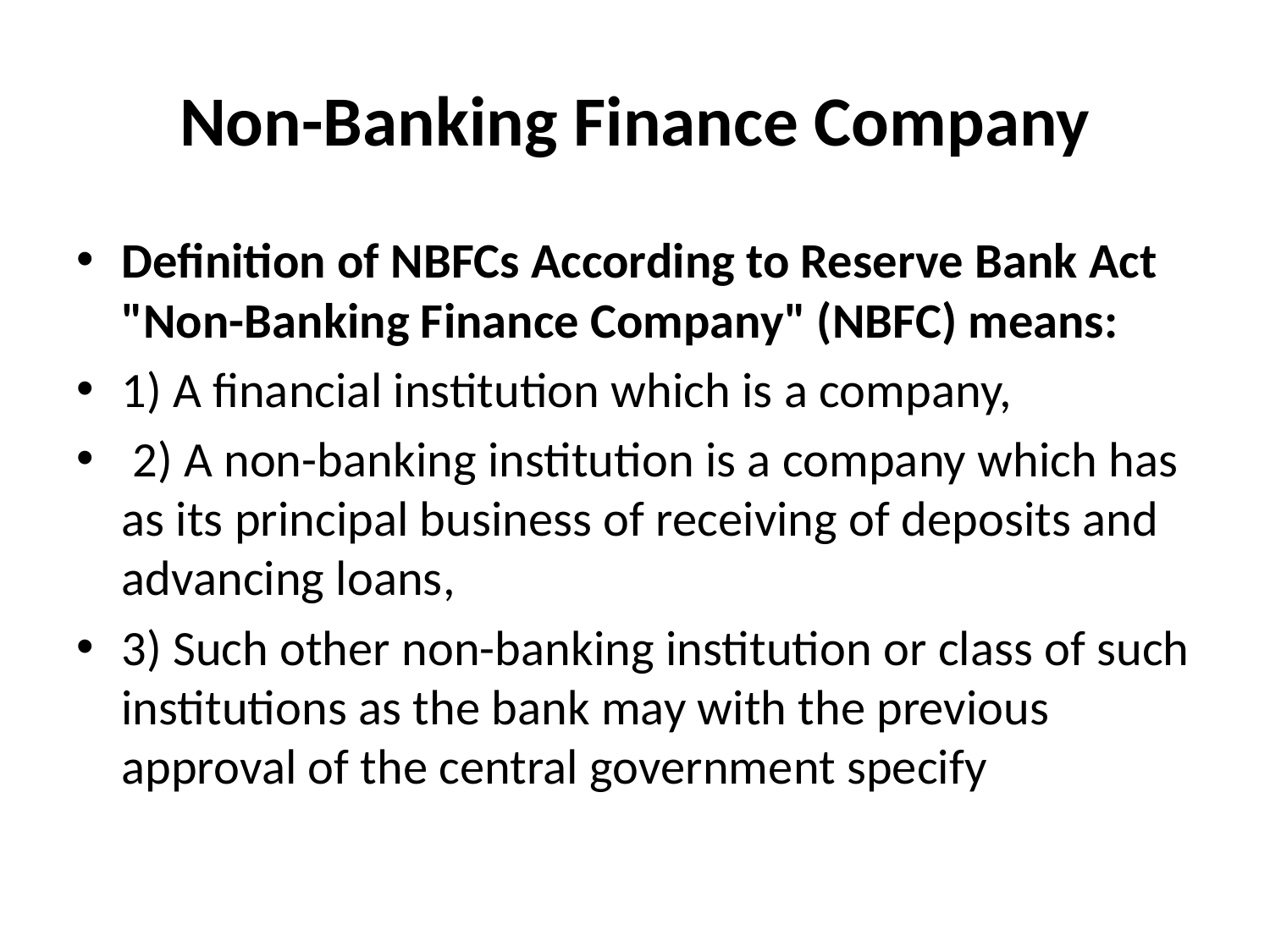

# Non-Banking Finance Company
Definition of NBFCs According to Reserve Bank Act "Non-Banking Finance Company" (NBFC) means:
1) A financial institution which is a company,
 2) A non-banking institution is a company which has as its principal business of receiving of deposits and advancing loans,
3) Such other non-banking institution or class of such institutions as the bank may with the previous approval of the central government specify